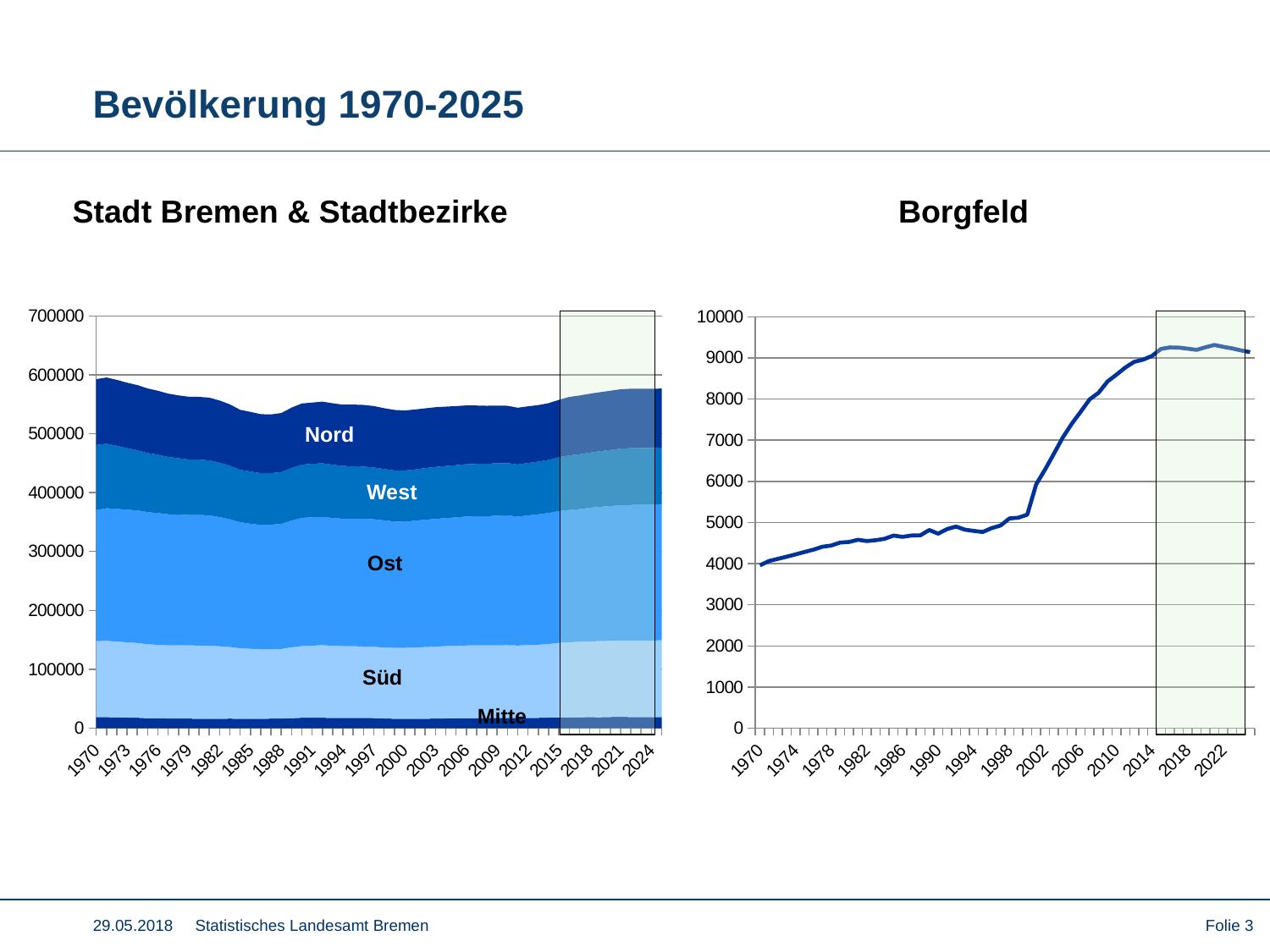

# Bevölkerung 1970-2025
Stadt Bremen & Stadtbezirke
Borgfeld

### Chart

| Category | Mitte | Süd | Ost | West | Nord |
|---|---|---|---|---|---|
| 1970 | 18886.0 | 128742.0 | 222569.0 | 110490.0 | 111846.0 |
| 1971 | 18795.0 | 129499.0 | 225174.0 | 109407.0 | 112484.0 |
| 1972 | 18434.0 | 128714.0 | 225251.0 | 107086.0 | 111872.0 |
| 1973 | 18063.0 | 127699.0 | 225077.0 | 104616.0 | 111109.0 |
| 1974 | 17750.0 | 126933.0 | 225144.0 | 102152.0 | 110527.0 |
| 1975 | 17001.0 | 125583.0 | 224250.0 | 100295.0 | 109651.0 |
| 1976 | 16765.0 | 124559.0 | 224017.0 | 98991.0 | 108456.0 |
| 1977 | 16528.0 | 124179.0 | 222520.0 | 97245.0 | 107512.0 |
| 1978 | 16378.0 | 124229.0 | 222044.0 | 95623.0 | 106718.0 |
| 1979 | 16282.0 | 124279.0 | 221418.0 | 94274.0 | 106492.0 |
| 1980 | 16057.0 | 124320.0 | 221628.0 | 93973.0 | 106442.0 |
| 1981 | 16099.0 | 123965.0 | 221346.0 | 93285.0 | 106480.0 |
| 1982 | 16011.0 | 123052.0 | 219369.0 | 92166.0 | 105622.0 |
| 1983 | 16255.0 | 121583.0 | 216945.0 | 90954.0 | 103993.0 |
| 1984 | 15989.0 | 119681.0 | 214073.0 | 89040.0 | 101669.0 |
| 1985 | 15902.0 | 118846.0 | 212452.0 | 88628.0 | 101145.0 |
| 1986 | 16016.0 | 118350.0 | 210833.0 | 87879.0 | 100117.0 |
| 1987 | 16205.0 | 117925.0 | 211291.0 | 87564.0 | 99701.0 |
| 1988 | 16316.0 | 118276.0 | 212423.0 | 87948.0 | 100095.0 |
| 1989 | 17028.0 | 120201.0 | 215337.0 | 89282.0 | 102479.0 |
| 1990 | 17810.0 | 121715.0 | 217525.0 | 90499.0 | 103670.0 |
| 1991 | 17729.0 | 122428.0 | 217993.0 | 90823.0 | 103773.0 |
| 1992 | 17657.0 | 123247.0 | 217838.0 | 90997.0 | 104638.0 |
| 1993 | 17509.0 | 122431.0 | 216893.0 | 90524.0 | 104247.0 |
| 1994 | 17540.0 | 121815.0 | 216264.0 | 89507.0 | 104056.0 |
| 1995 | 17442.0 | 121733.0 | 216842.0 | 88829.0 | 104511.0 |
| 1996 | 17377.0 | 121238.0 | 217033.0 | 88450.0 | 104728.0 |
| 1997 | 17296.0 | 120803.0 | 216717.0 | 87842.0 | 104310.0 |
| 1998 | 16531.0 | 120571.0 | 215859.0 | 87116.0 | 103202.0 |
| 1999 | 16105.0 | 120341.0 | 214519.0 | 86731.0 | 102634.0 |
| 2000 | 15899.0 | 120463.0 | 214146.0 | 86957.0 | 101938.0 |
| 2001 | 15943.0 | 121130.0 | 215305.0 | 86904.0 | 101668.0 |
| 2002 | 16113.0 | 121638.0 | 216211.0 | 87616.0 | 101409.0 |
| 2003 | 16337.0 | 122163.0 | 216909.0 | 88113.0 | 101331.0 |
| 2004 | 16569.0 | 122832.0 | 217368.0 | 88345.0 | 100818.0 |
| 2005 | 16770.0 | 123263.0 | 218018.0 | 88488.0 | 100313.0 |
| 2006 | 17045.0 | 123408.0 | 218895.0 | 88827.0 | 99759.0 |
| 2007 | 17097.0 | 123528.0 | 219131.0 | 88975.0 | 99038.0 |
| 2008 | 17392.0 | 123289.0 | 219131.0 | 89058.0 | 98490.0 |
| 2009 | 17384.0 | 123273.0 | 220324.0 | 88892.0 | 97812.0 |
| 2010 | 17449.0 | 123404.0 | 220486.0 | 88717.0 | 97284.0 |
| 2011 | 17385.0 | 122960.0 | 218831.0 | 88553.0 | 96314.0 |
| 2012 | 17358.0 | 123697.0 | 220306.0 | 88967.0 | 96123.0 |
| 2013 | 17637.0 | 124120.0 | 221424.0 | 89377.0 | 95989.0 |
| 2014 | 18043.0 | 124818.0 | 222565.0 | 90094.0 | 96247.0 |
| 2015 | 18231.0 | 126710.0 | 223753.0 | 91310.0 | 97460.0 |
| 2016 | 18484.0 | 127439.0 | 224557.0 | 92617.0 | 99267.0 |
| 2017 | 18646.0 | 127986.0 | 225221.0 | 93178.0 | 99746.0 |
| 2018 | 18781.0 | 128657.0 | 226822.0 | 93555.0 | 99974.0 |
| 2019 | 18634.0 | 129086.0 | 228143.0 | 94346.0 | 100179.0 |
| 2020 | 19016.0 | 129100.0 | 229013.0 | 95174.0 | 100571.0 |
| 2021 | 19323.0 | 129632.0 | 229640.0 | 95962.0 | 100767.0 |
| 2022 | 18942.0 | 129819.0 | 230183.0 | 96437.0 | 100861.0 |
| 2023 | 18805.0 | 129999.0 | 230258.0 | 96565.0 | 100832.0 |
| 2024 | 18816.0 | 130089.0 | 230222.0 | 96510.0 | 100757.0 |
| 2025 | 18863.0 | 130339.0 | 230187.0 | 96722.0 | 100432.0 |

### Chart

| Category | Borgfeld |
|---|---|
| 1970 | 3959.0 |
| 1971 | 4061.0 |
| 1972 | 4116.0 |
| 1973 | 4168.0 |
| 1974 | 4224.0 |
| 1975 | 4283.0 |
| 1976 | 4338.0 |
| 1977 | 4409.0 |
| 1978 | 4439.0 |
| 1979 | 4512.0 |
| 1980 | 4527.0 |
| 1981 | 4580.0 |
| 1982 | 4549.0 |
| 1983 | 4569.0 |
| 1984 | 4605.0 |
| 1985 | 4683.0 |
| 1986 | 4651.0 |
| 1987 | 4684.0 |
| 1988 | 4689.0 |
| 1989 | 4817.0 |
| 1990 | 4729.0 |
| 1991 | 4840.0 |
| 1992 | 4901.0 |
| 1993 | 4826.0 |
| 1994 | 4796.0 |
| 1995 | 4769.0 |
| 1996 | 4864.0 |
| 1997 | 4925.0 |
| 1998 | 5099.0 |
| 1999 | 5117.0 |
| 2000 | 5189.0 |
| 2001 | 5928.0 |
| 2002 | 6288.0 |
| 2003 | 6676.0 |
| 2004 | 7070.0 |
| 2005 | 7402.0 |
| 2006 | 7693.0 |
| 2007 | 7992.0 |
| 2008 | 8153.0 |
| 2009 | 8426.0 |
| 2010 | 8591.0 |
| 2011 | 8765.0 |
| 2012 | 8904.0 |
| 2013 | 8958.0 |
| 2014 | 9047.0 |
| 2015 | 9218.0 |
| 2016 | 9254.0 |
| 2017 | 9249.0 |
| 2018 | 9223.0 |
| 2019 | 9194.0 |
| 2020 | 9257.0 |
| 2021 | 9313.0 |
| 2022 | 9267.0 |
| 2023 | 9229.0 |
| 2024 | 9180.0 |
| 2025 | 9139.0 |

Nord
West
Ost
Süd
Mitte
29.05.2018     Statistisches Landesamt Bremen
Folie 3